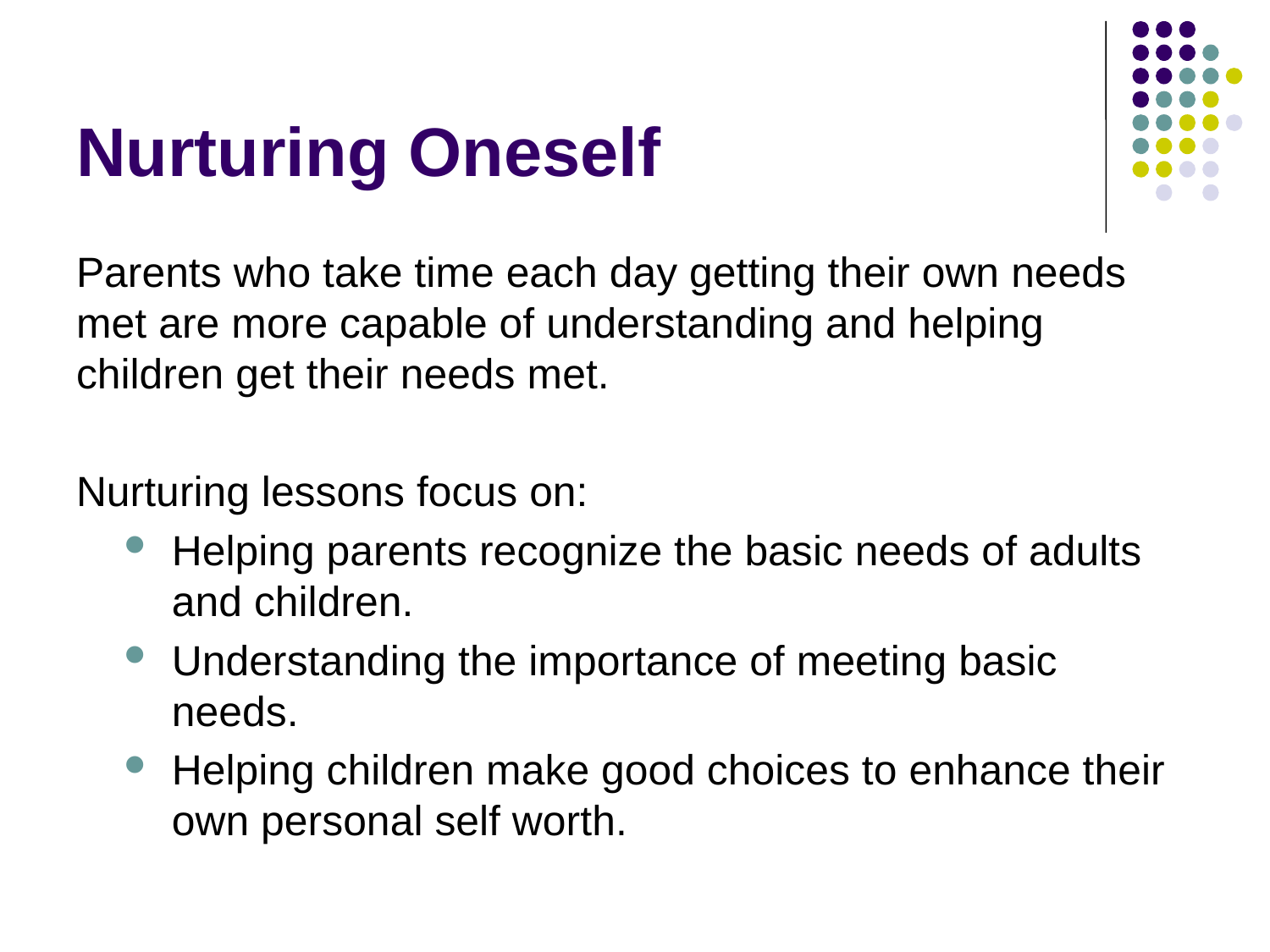

# Nurturing Oneself
Parents who take time each day getting their own needs met are more capable of understanding and helping children get their needs met.

Nurturing lessons focus on:
Helping parents recognize the basic needs of adults and children.
Understanding the importance of meeting basic needs.
Helping children make good choices to enhance their own personal self worth.